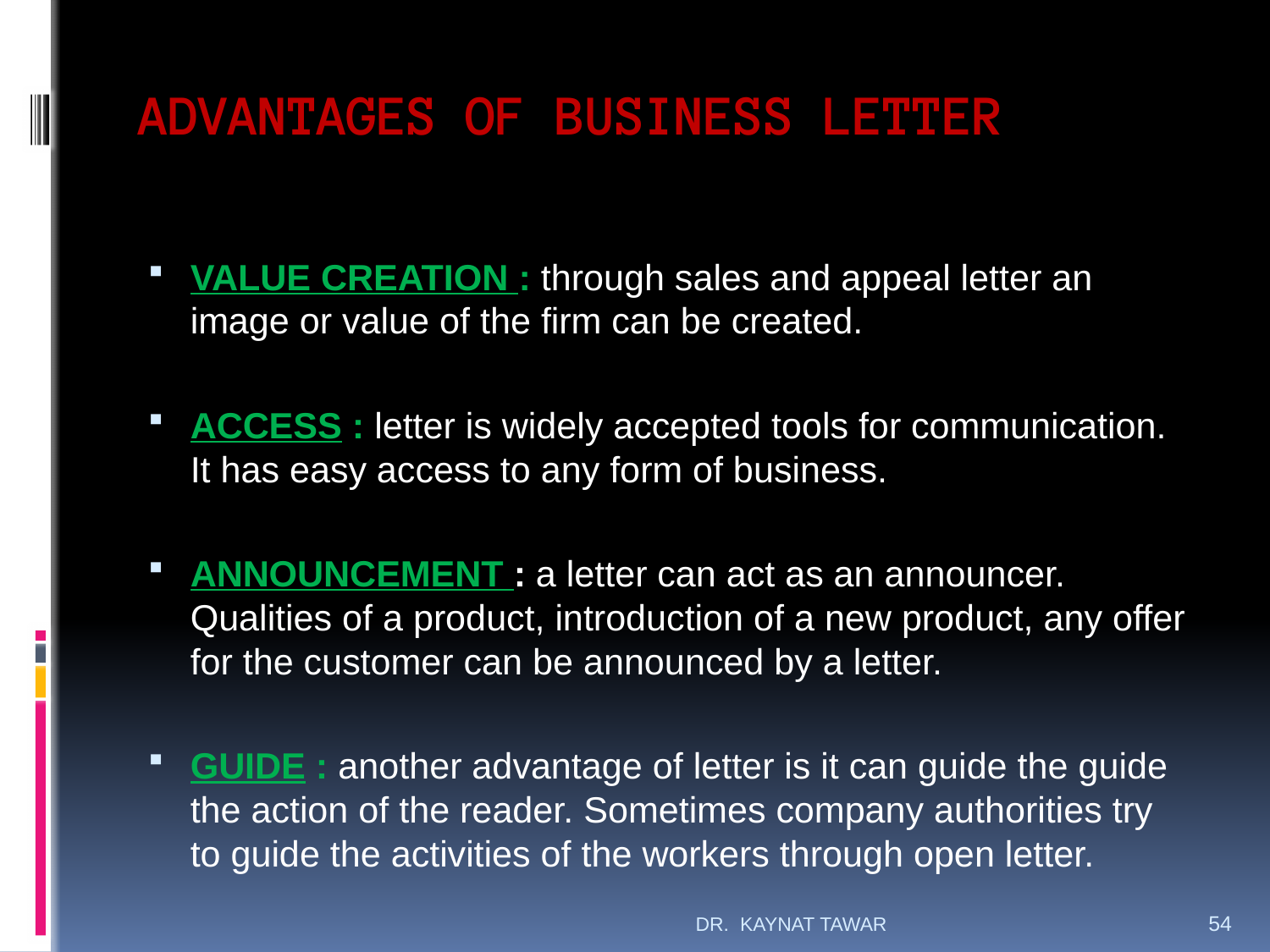

# ADVANTAGES OF BUSINESS LETTER
VALUE CREATION : through sales and appeal letter an image or value of the firm can be created.

ACCESS : letter is widely accepted tools for communication. It has easy access to any form of business.

ANNOUNCEMENT : a letter can act as an announcer. Qualities of a product, introduction of a new product, any offer for the customer can be announced by a letter.

GUIDE : another advantage of letter is it can guide the guide the action of the reader. Sometimes company authorities try to guide the activities of the workers through open letter.

DR.  KAYNAT TAWAR
54